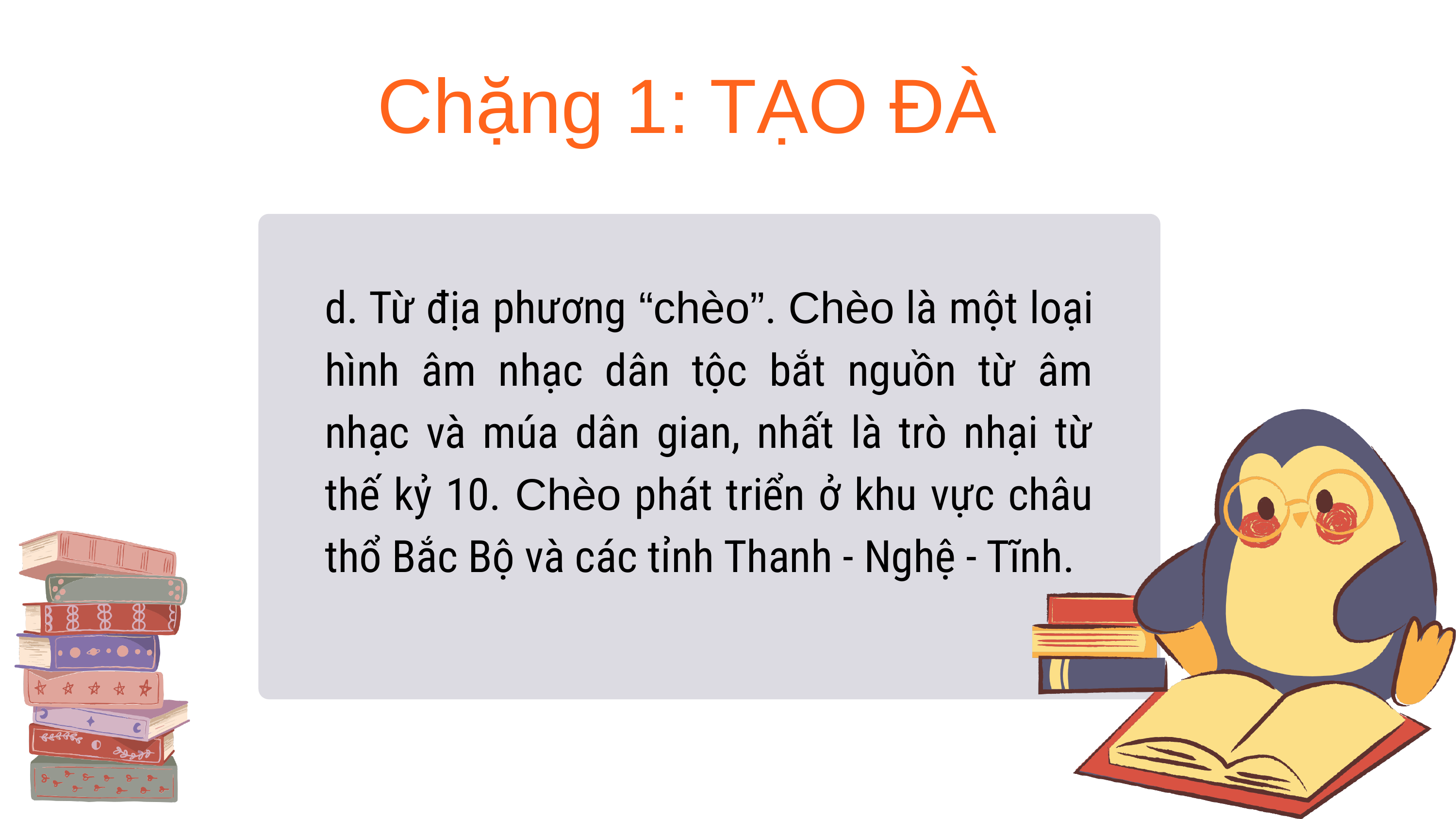

Chặng 1: TẠO ĐÀ

d. Từ địa phương “chèo”. Chèo là một loại hình âm nhạc dân tộc bắt nguồn từ âm nhạc và múa dân gian, nhất là trò nhại từ thế kỷ 10. Chèo phát triển ở khu vực châu thổ Bắc Bộ và các tỉnh Thanh - Nghệ - Tĩnh.